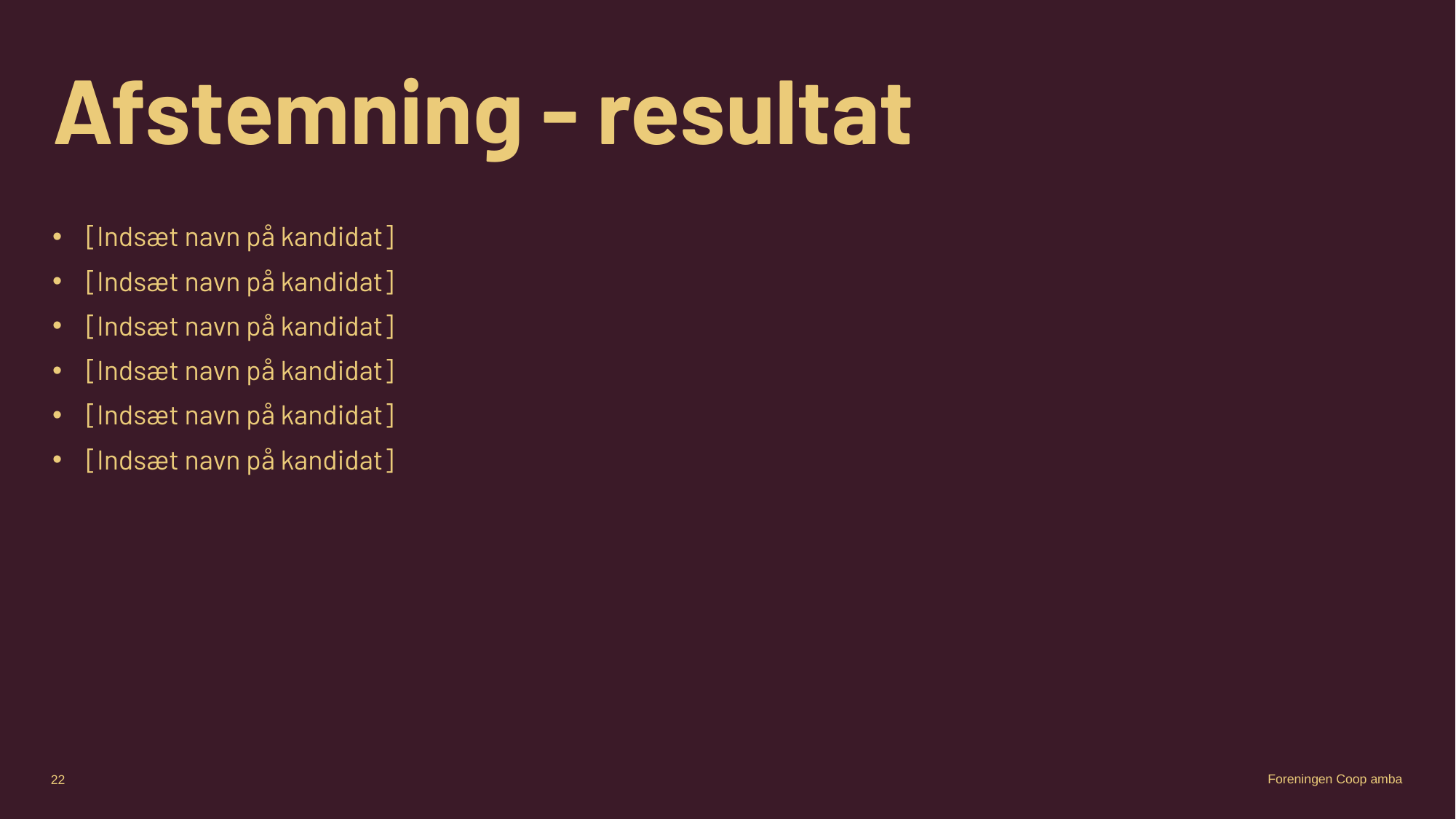

# Afstemning - resultat
[Indsæt navn på kandidat]
[Indsæt navn på kandidat]
[Indsæt navn på kandidat]
[Indsæt navn på kandidat]
[Indsæt navn på kandidat]
[Indsæt navn på kandidat]
22
Foreningen Coop amba